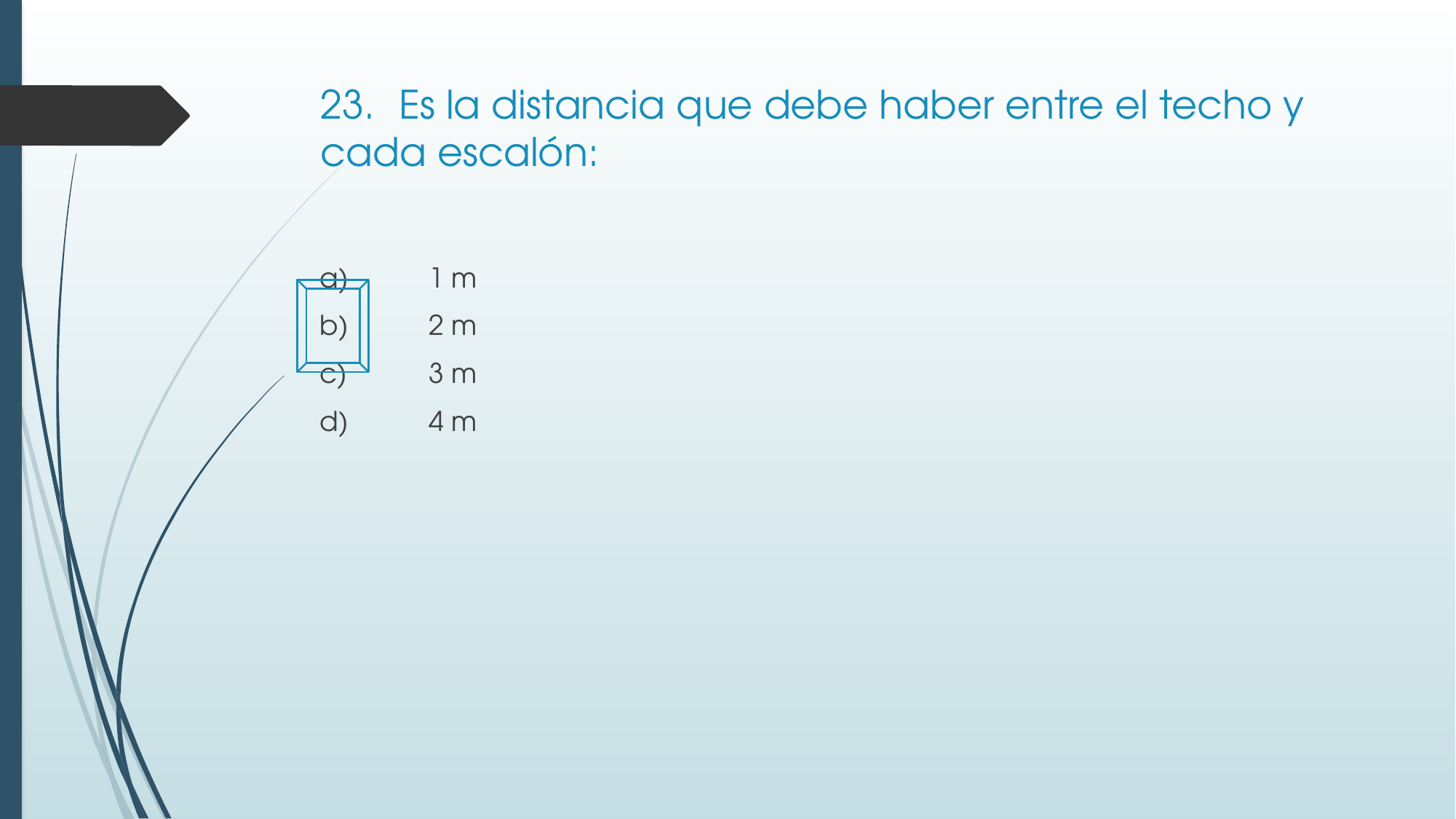

# 23.	Es la distancia que debe haber entre el techo y cada escalón:
a)	1 m
b)	2 m
c)	3 m
d)	4 m